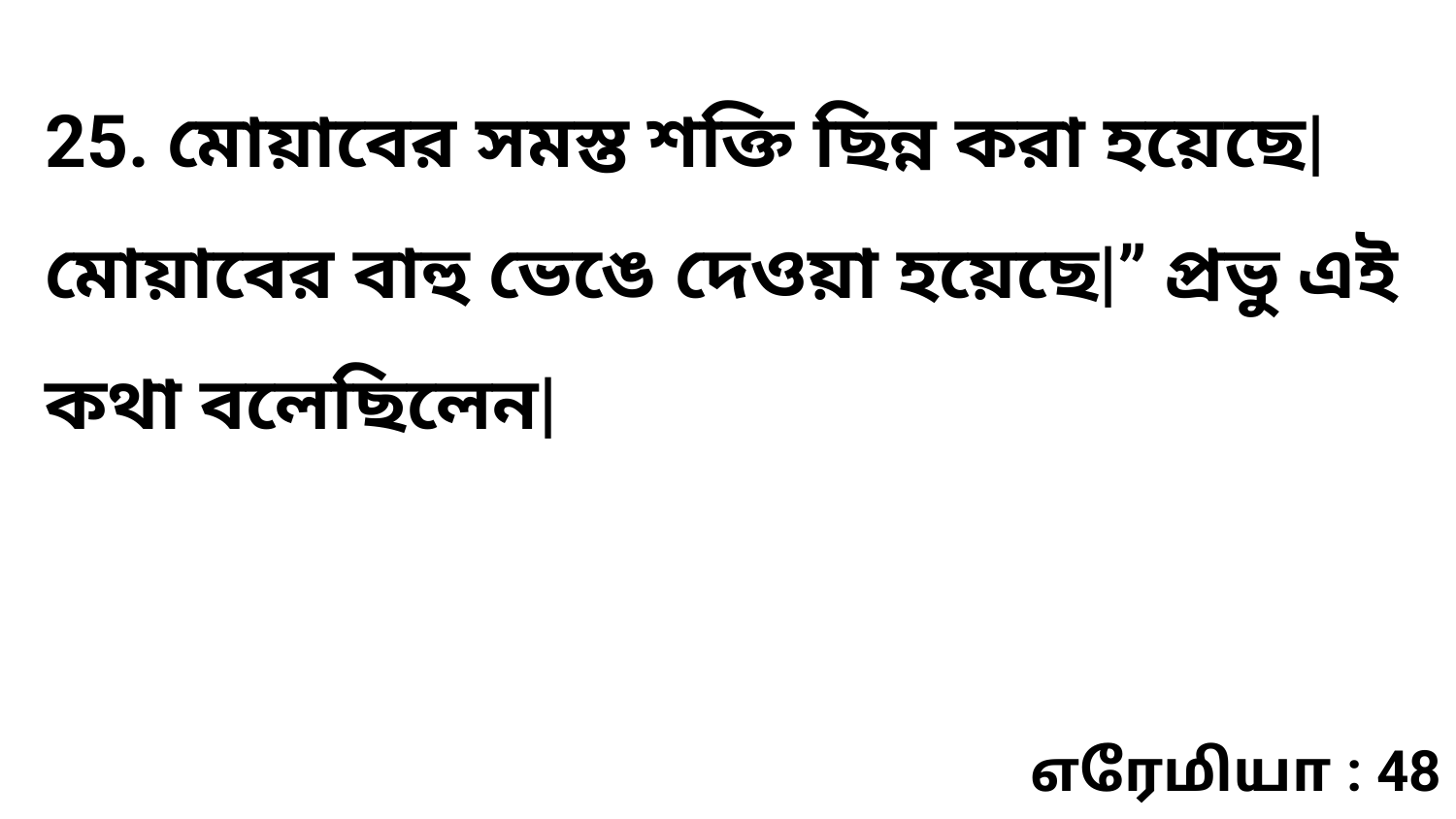

25. মোয়াবের সমস্ত শক্তি ছিন্ন করা হয়েছে| মোয়াবের বাহু ভেঙে দেওয়া হয়েছে|” প্রভু এই কথা বলেছিলেন|
எரேமியா : 48